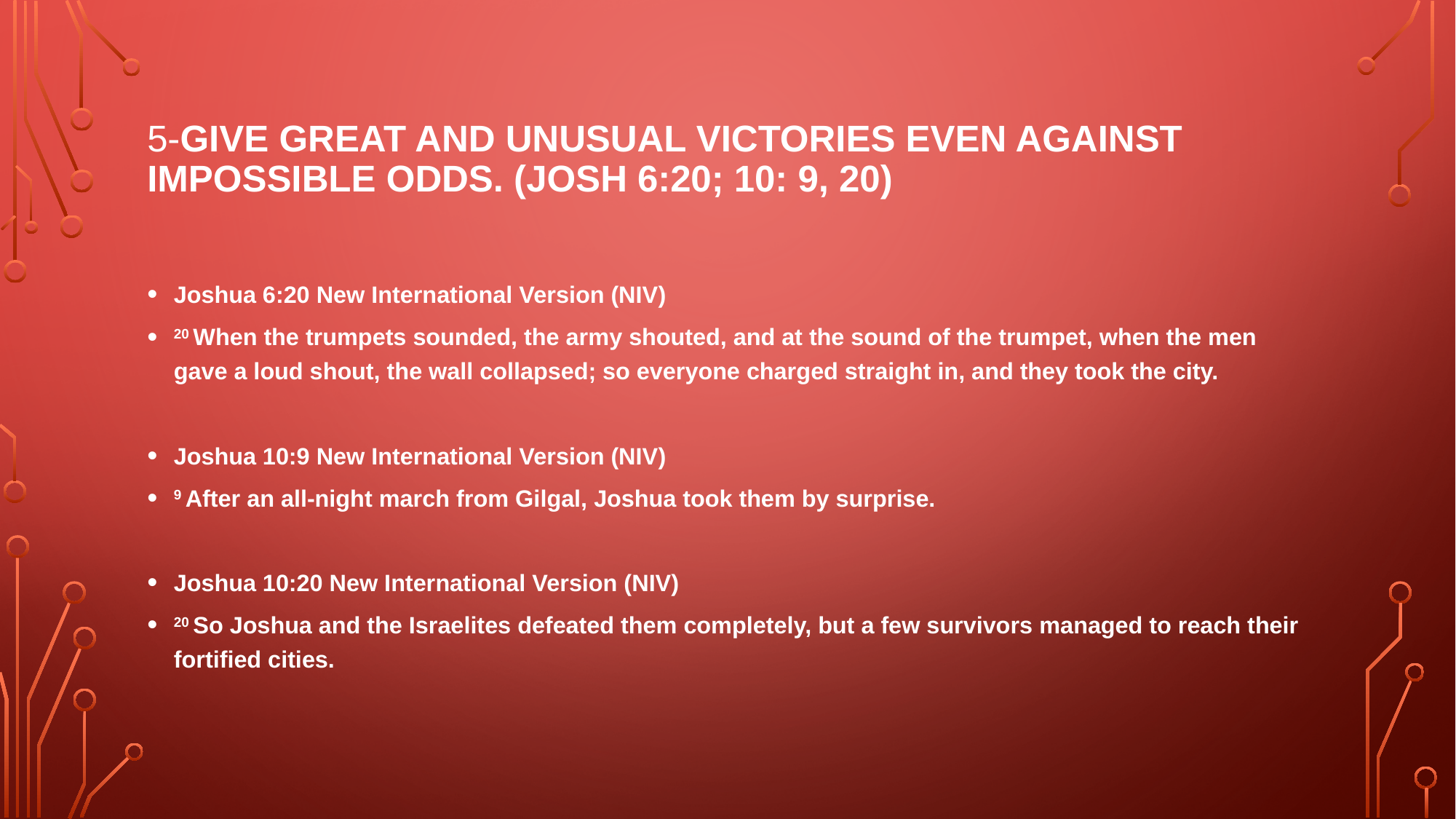

# 5-Give great and unusual victories even against impossible odds. (Josh 6:20; 10: 9, 20)
Joshua 6:20 New International Version (NIV)
20 When the trumpets sounded, the army shouted, and at the sound of the trumpet, when the men gave a loud shout, the wall collapsed; so everyone charged straight in, and they took the city.

Joshua 10:9 New International Version (NIV)
9 After an all-night march from Gilgal, Joshua took them by surprise.

Joshua 10:20 New International Version (NIV)
20 So Joshua and the Israelites defeated them completely, but a few survivors managed to reach their fortified cities.